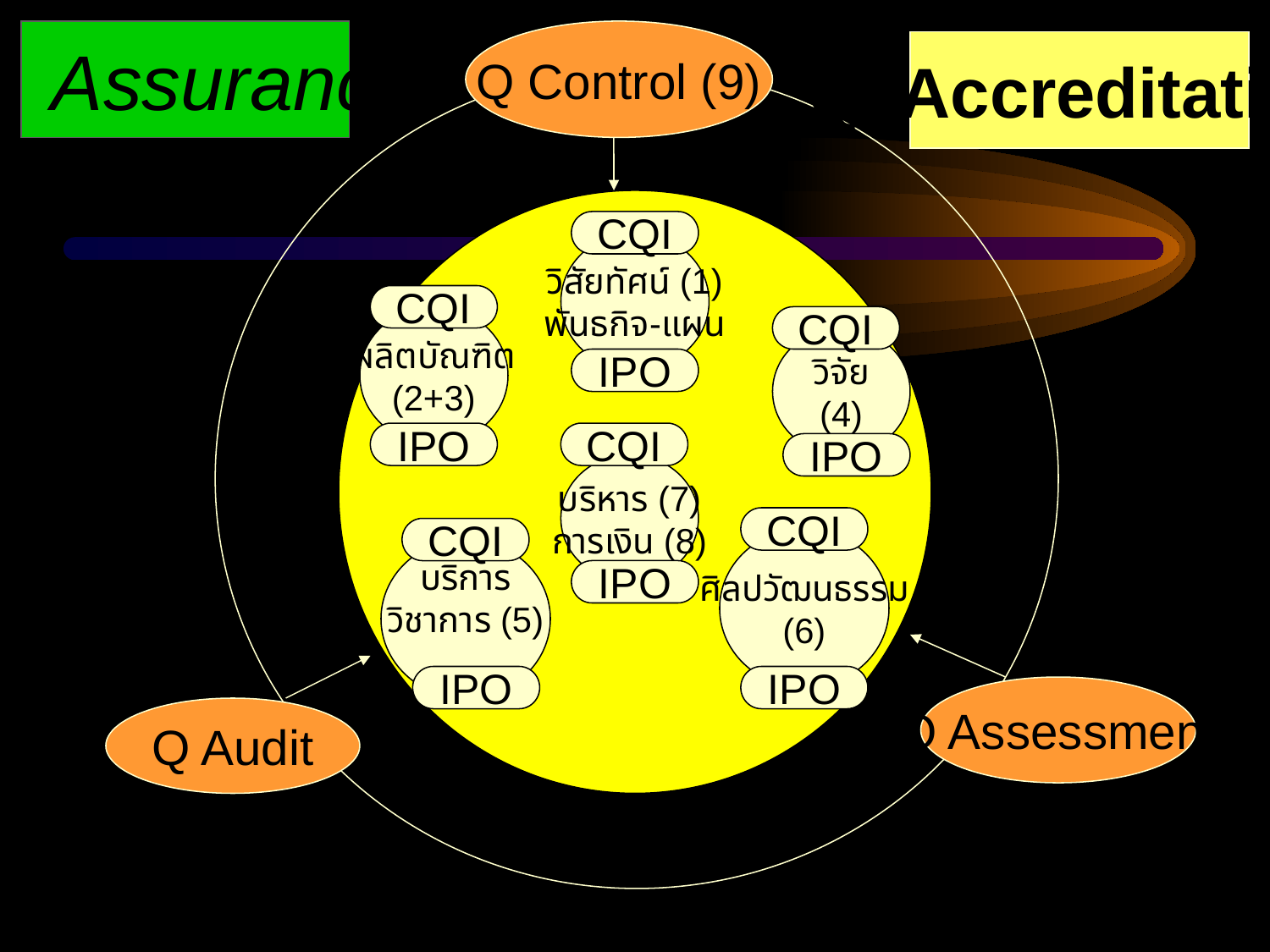

Q  Assurance
Q Control (9)
Q  Accreditation

CQI
วิสัยทัศน์ (1)
พันธกิจ-แผน
CQI
ผลิตบัณฑิต
(2+3)
CQI
วิจัย
(4)
IPO
IPO
CQI
IPO
บริหาร (7)
การเงิน (8)
CQI
CQI
ศิลปวัฒนธรรม
(6)
บริการ
วิชาการ (5)

IPO

IPO
IPO
Q Assessment
Q Audit